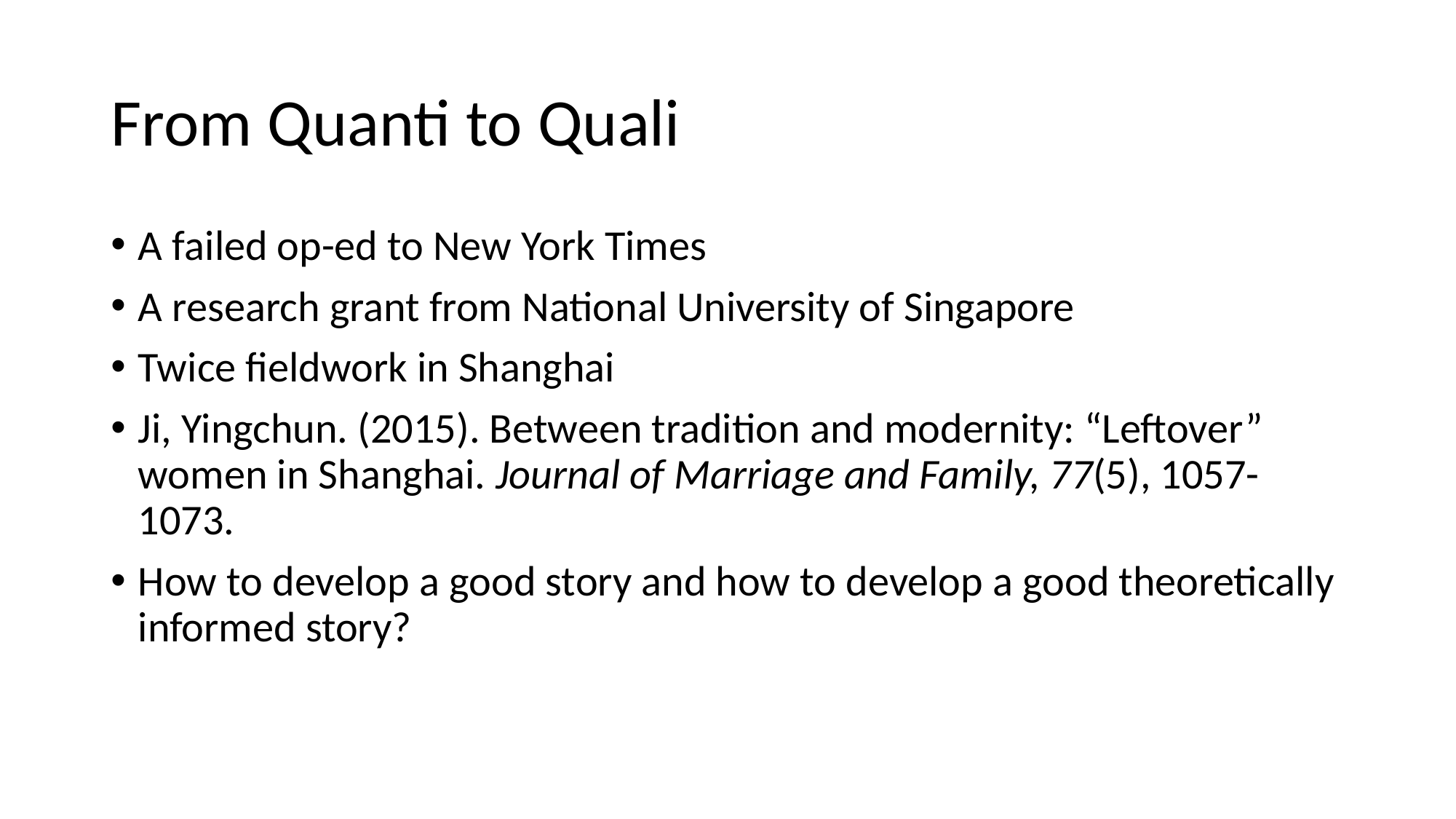

# From Quanti to Quali
A failed op-ed to New York Times
A research grant from National University of Singapore
Twice fieldwork in Shanghai
Ji, Yingchun. (2015). Between tradition and modernity: “Leftover” women in Shanghai. Journal of Marriage and Family, 77(5), 1057-1073.
How to develop a good story and how to develop a good theoretically informed story?